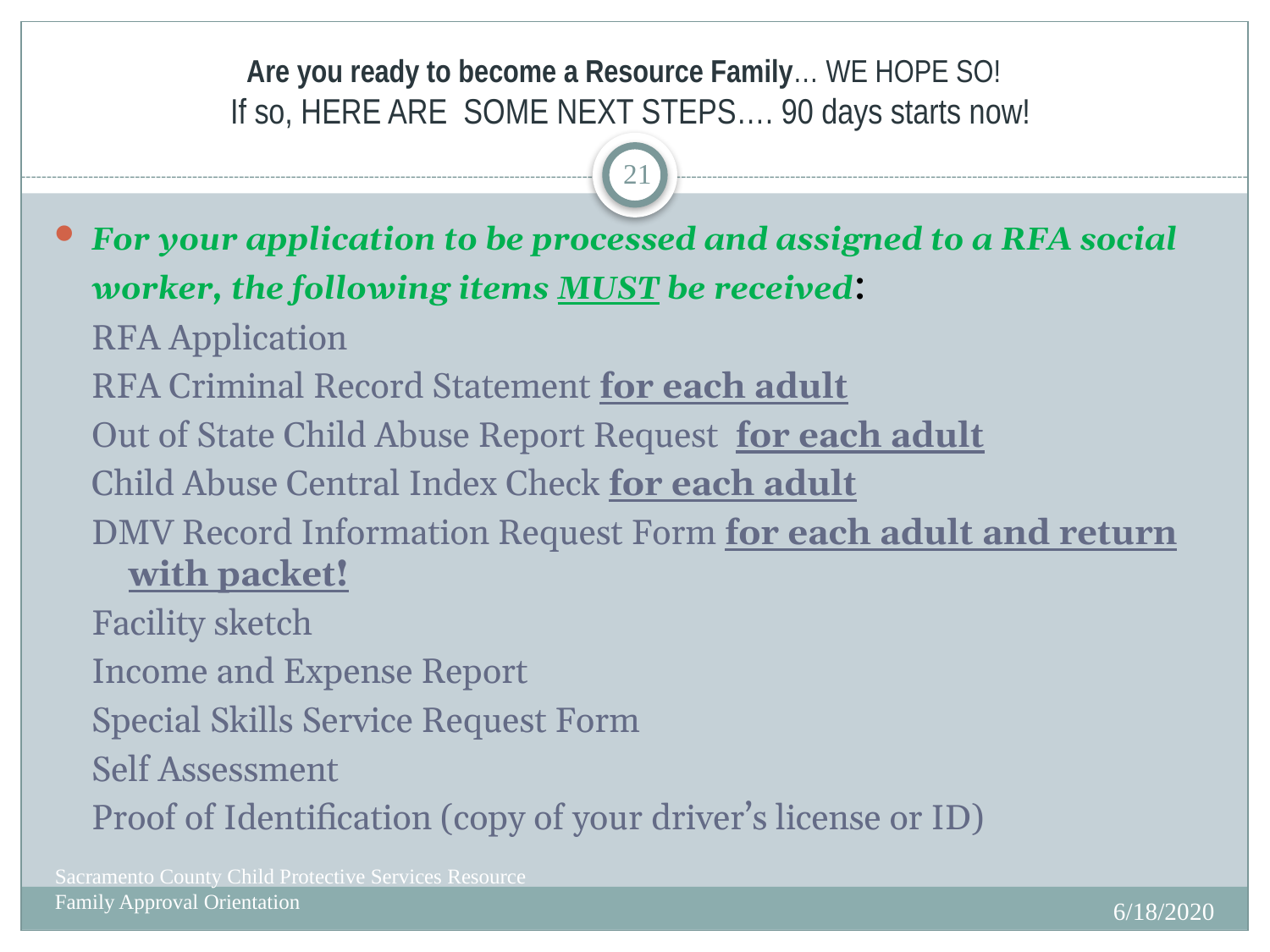

# Are you ready to become a Resource Family… WE HOPE SO! If so, HERE ARE  SOME NEXT STEPS…. 90 days starts now!
21
For your application to be processed and assigned to a RFA social worker, the following items MUST be received:
RFA Application
RFA Criminal Record Statement for each adult
Out of State Child Abuse Report Request  for each adult
Child Abuse Central Index Check for each adult
DMV Record Information Request Form for each adult and return with packet!
Facility sketch
Income and Expense Report
Special Skills Service Request Form
Self Assessment
Proof of Identification (copy of your driver’s license or ID)

Sacramento County Child Protective Services Resource Family Approval Orientation
6/18/2020